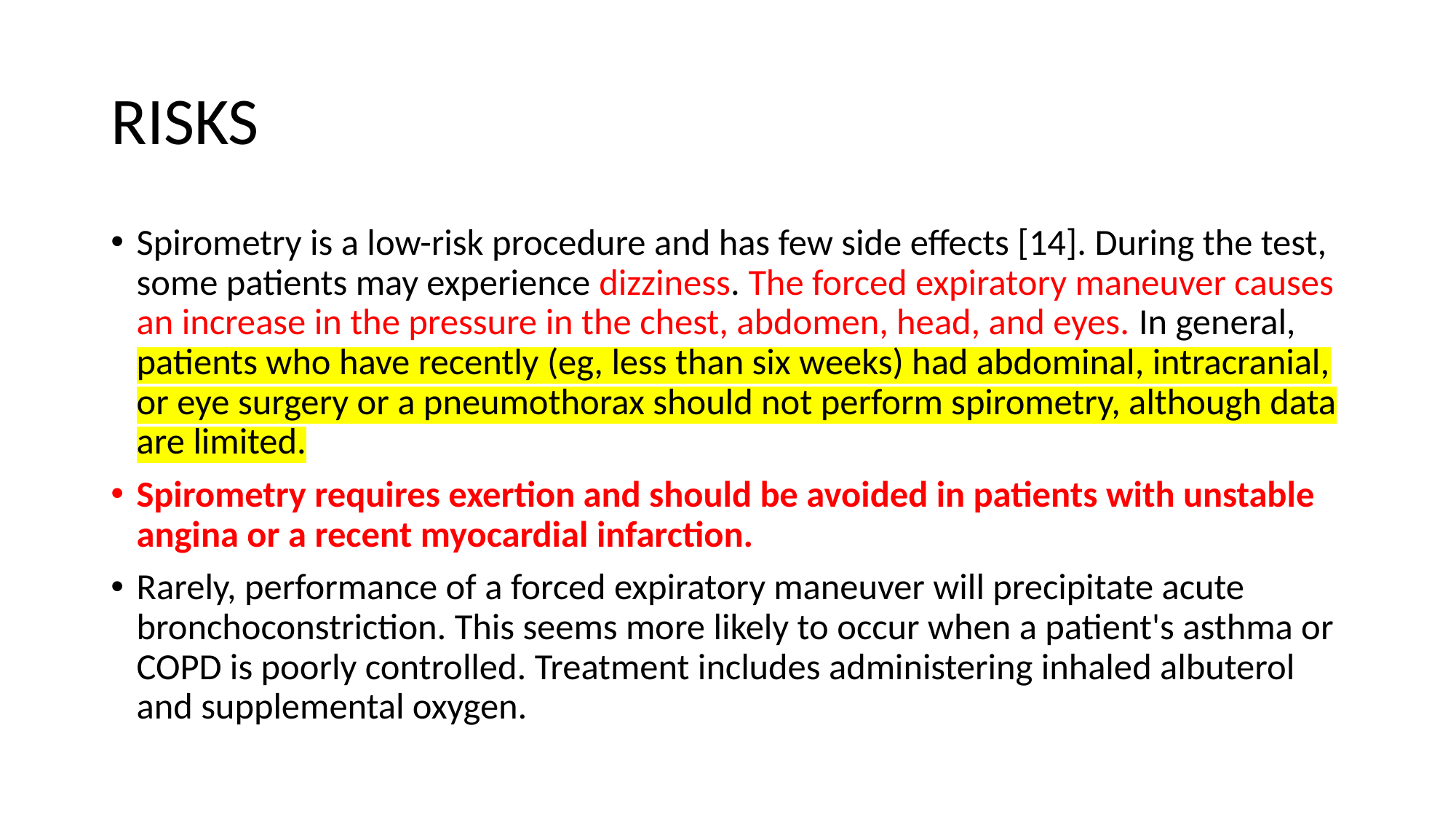

# RISKS
Spirometry is a low-risk procedure and has few side effects [14]. During the test, some patients may experience dizziness. The forced expiratory maneuver causes an increase in the pressure in the chest, abdomen, head, and eyes. In general, patients who have recently (eg, less than six weeks) had abdominal, intracranial, or eye surgery or a pneumothorax should not perform spirometry, although data are limited.
Spirometry requires exertion and should be avoided in patients with unstable angina or a recent myocardial infarction.
Rarely, performance of a forced expiratory maneuver will precipitate acute bronchoconstriction. This seems more likely to occur when a patient's asthma or COPD is poorly controlled. Treatment includes administering inhaled albuterol and supplemental oxygen.